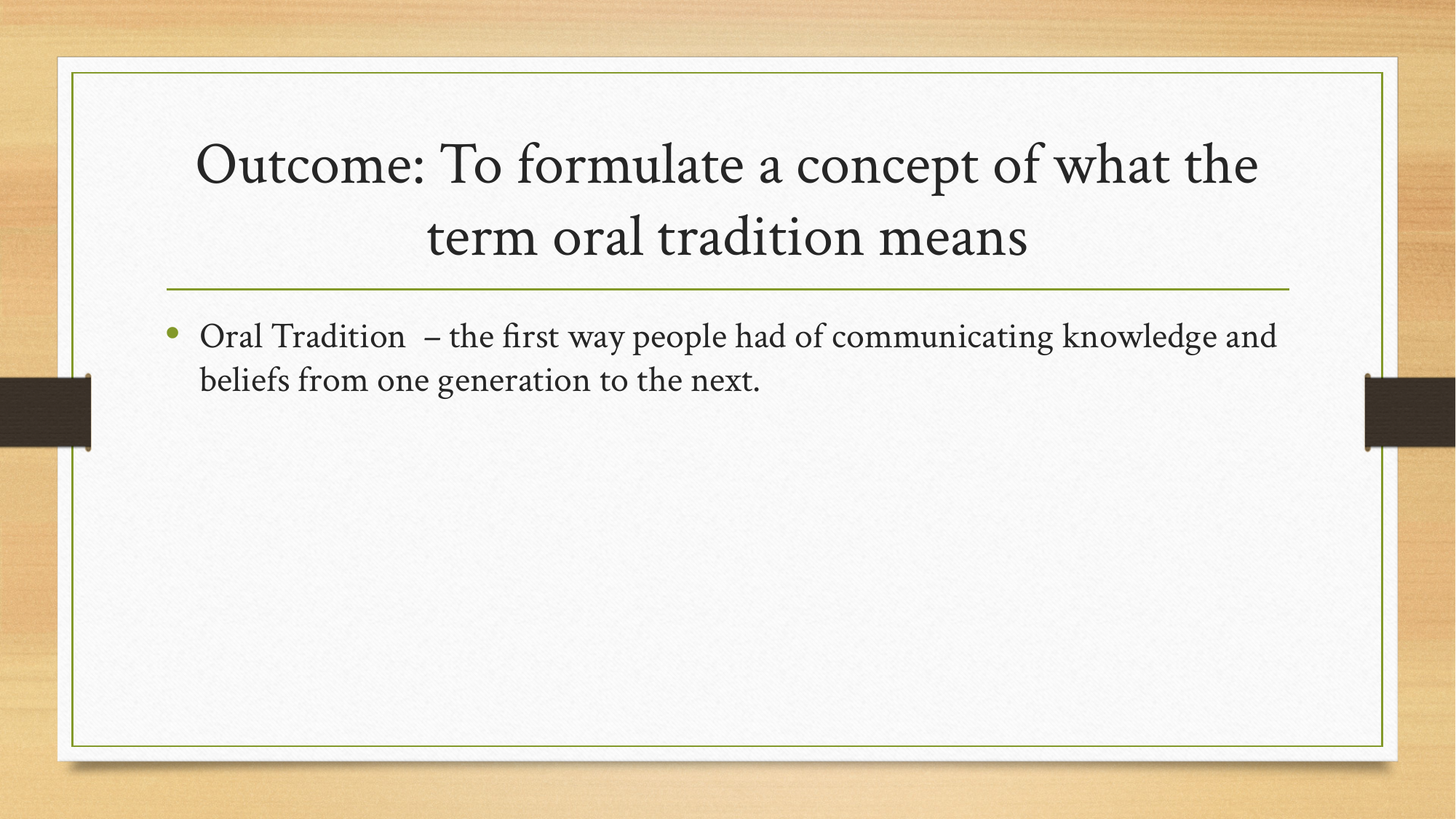

# Outcome: To formulate a concept of what the term oral tradition means
Oral Tradition  – the first way people had of communicating knowledge and beliefs from one generation to the next.